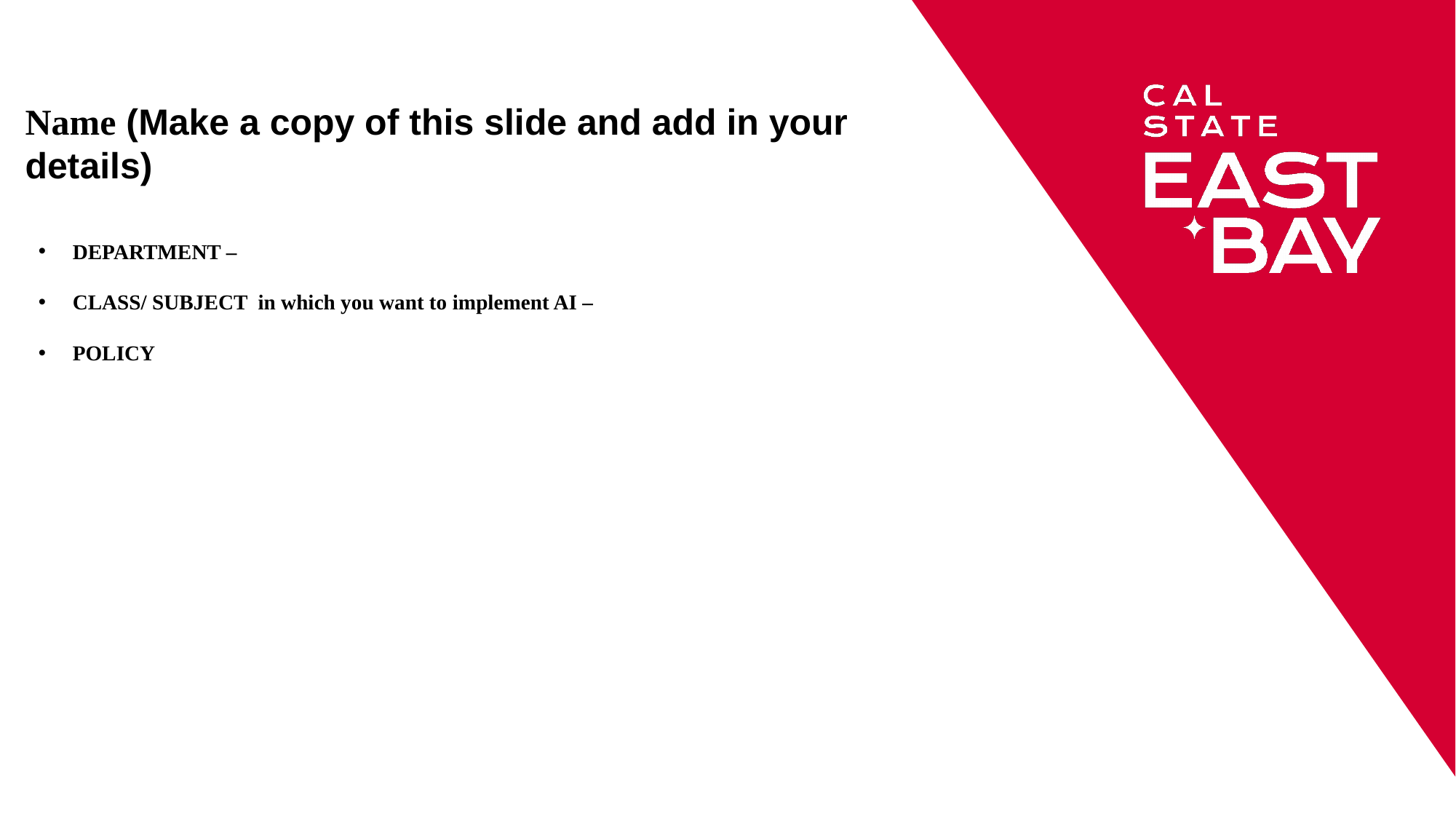

# Name (Make a copy of this slide and add in your details)
DEPARTMENT –

CLASS/ SUBJECT  in which you want to implement AI –

POLICY